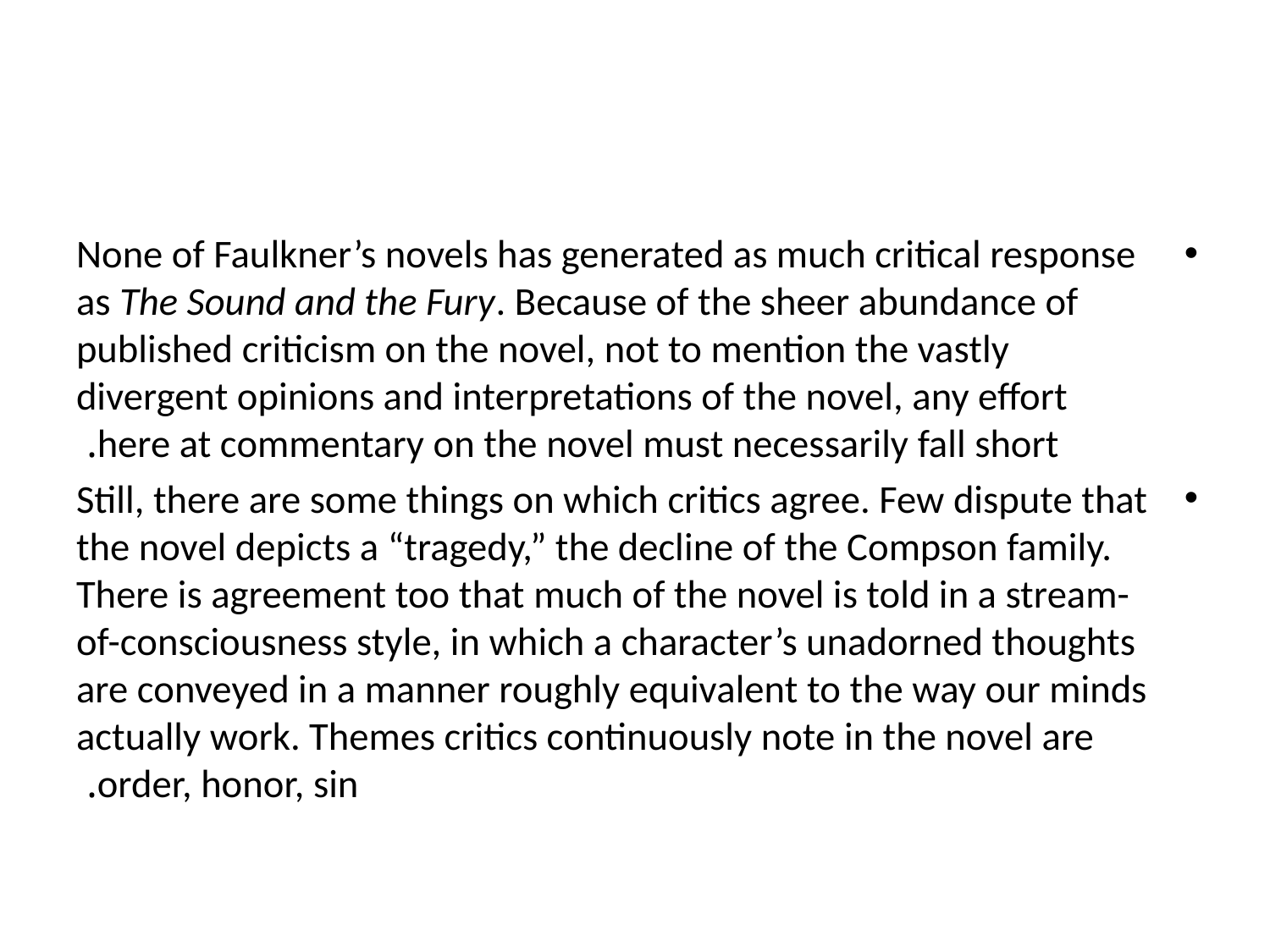

#
None of Faulkner’s novels has generated as much critical response as The Sound and the Fury. Because of the sheer abundance of published criticism on the novel, not to mention the vastly divergent opinions and interpretations of the novel, any effort here at commentary on the novel must necessarily fall short.
Still, there are some things on which critics agree. Few dispute that the novel depicts a “tragedy,” the decline of the Compson family. There is agreement too that much of the novel is told in a stream-of-consciousness style, in which a character’s unadorned thoughts are conveyed in a manner roughly equivalent to the way our minds actually work. Themes critics continuously note in the novel are order, honor, sin.